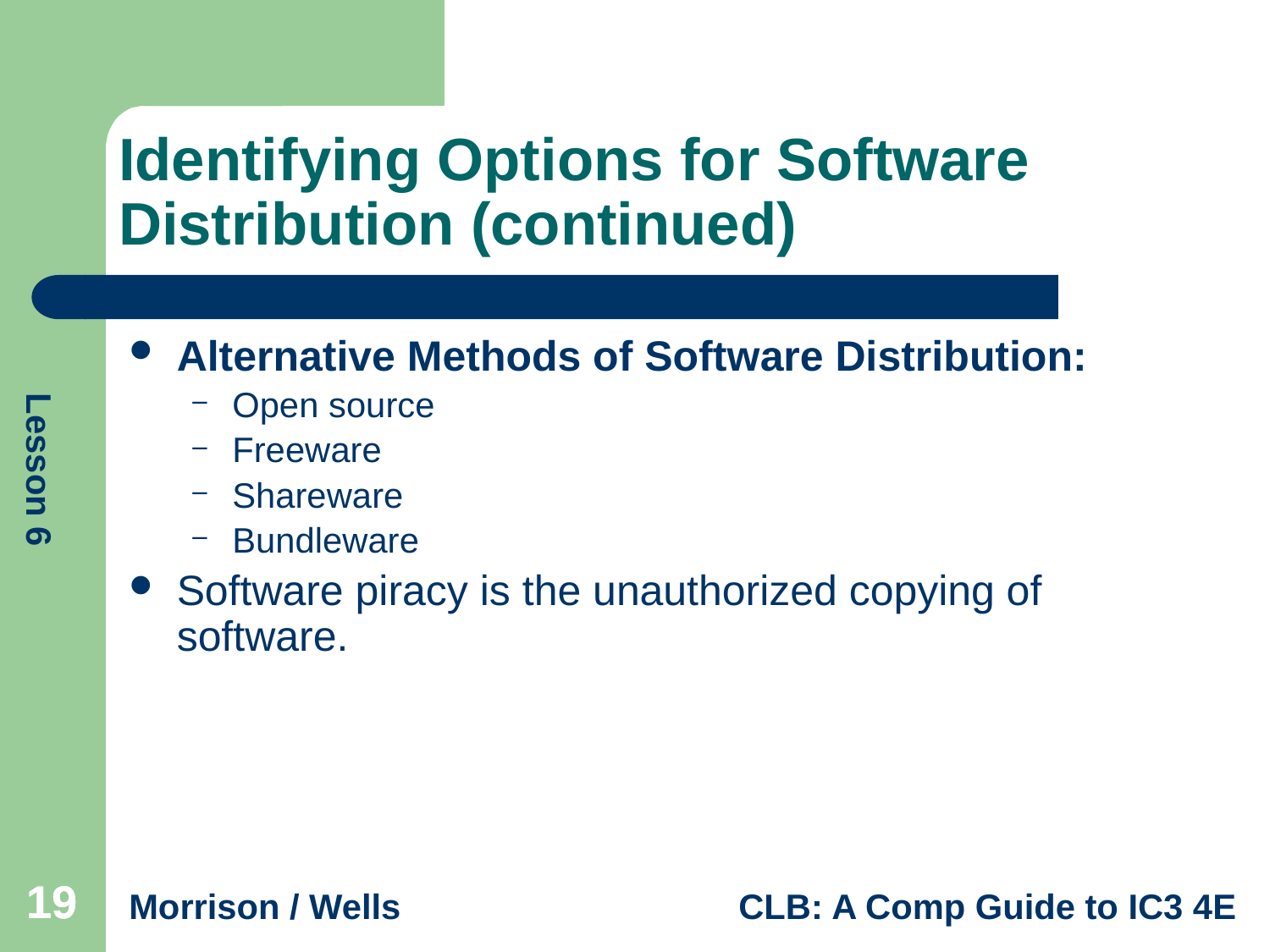

# Identifying Options for Software Distribution (continued)
Alternative Methods of Software Distribution:
Open source
Freeware
Shareware
Bundleware
Software piracy is the unauthorized copying of software.

19
19
19